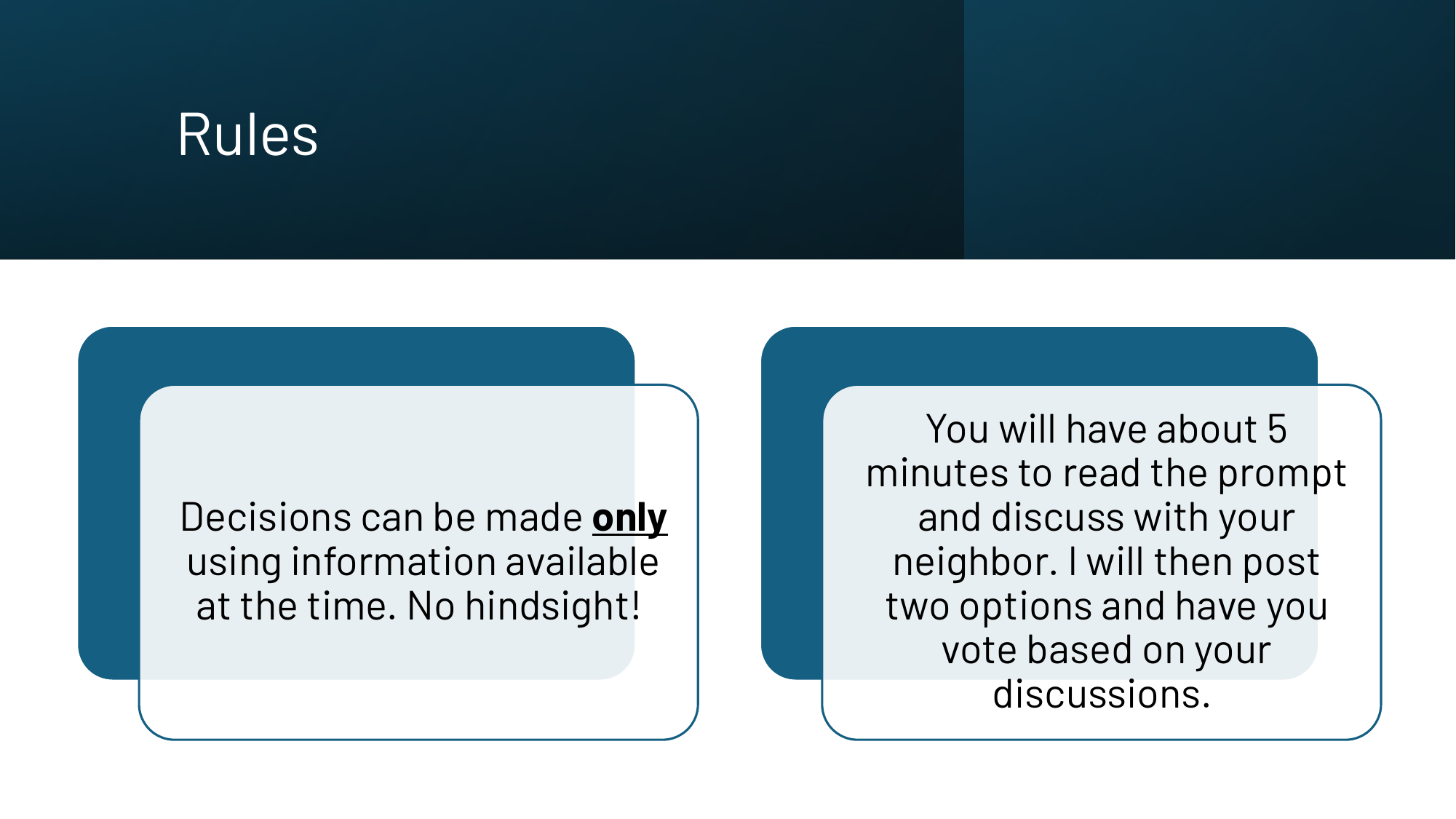

# Rules
Decisions can be made only using information available at the time. No hindsight!
You will have about 5 minutes to read the prompt and discuss with your neighbor. I will then post two options and have you vote based on your discussions.